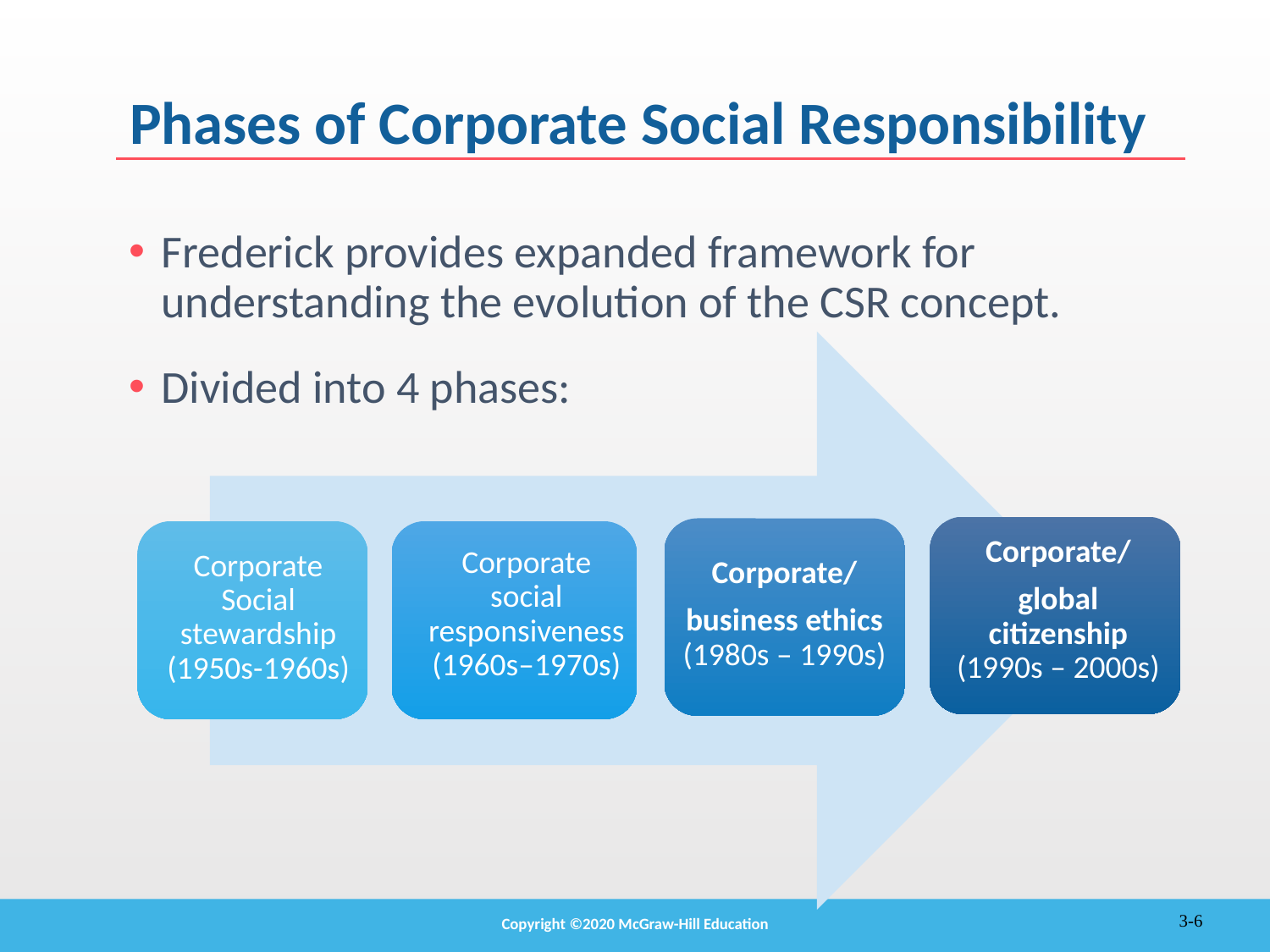

# Phases of Corporate Social Responsibility
Frederick provides expanded framework for understanding the evolution of the CSR concept.
Divided into 4 phases:

Corporate/
global citizenship (1990s – 2000s)
Corporate social responsiveness (1960s–1970s)
Corporate Social stewardship (1950s-1960s)
Corporate/
business ethics (1980s – 1990s)